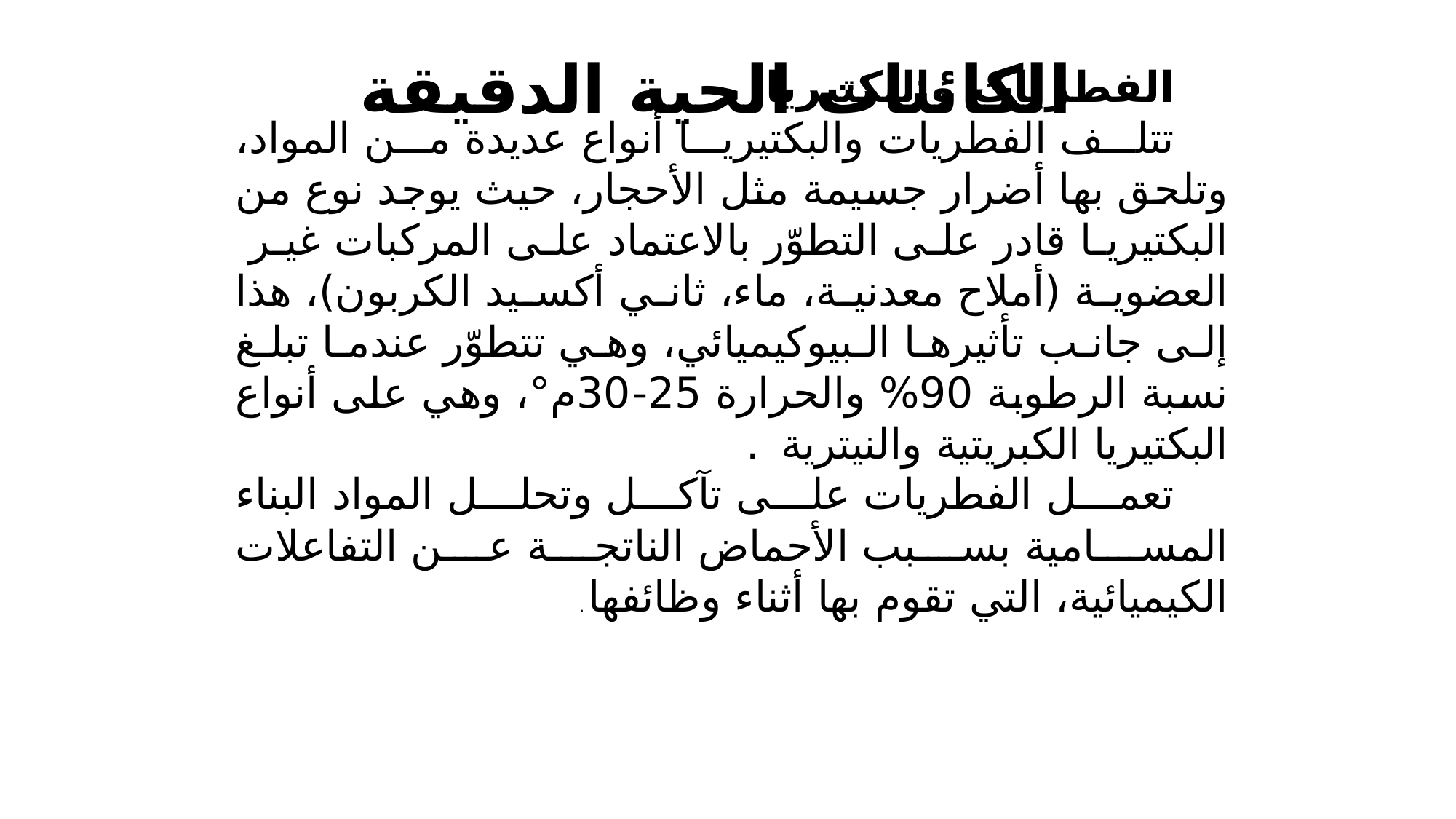

# الكائنات الحية الدقيقة
الفطريات والبكتيريا
تتلف الفطريات والبكتيريا أنواع عديدة من المواد، وتلحق بها أضرار جسيمة مثل الأحجار، حيث يوجد نوع من البكتيريا قادر على التطوّر بالاعتماد على المركبات غير  العضوية (أملاح معدنية، ماء، ثاني أكسيد الكربون)، هذا إلى جانب تأثيرها البيوكيميائي، وهي تتطوّر عندما تبلغ نسبة الرطوبة 90% والحرارة 25-30م°، وهي على أنواع البكتيريا الكبريتية والنيترية  .
تعمل الفطريات على تآكل وتحلل المواد البناء المسامية بسبب الأحماض الناتجة عن التفاعلات الكيميائية، التي تقوم بها أثناء وظائفها .